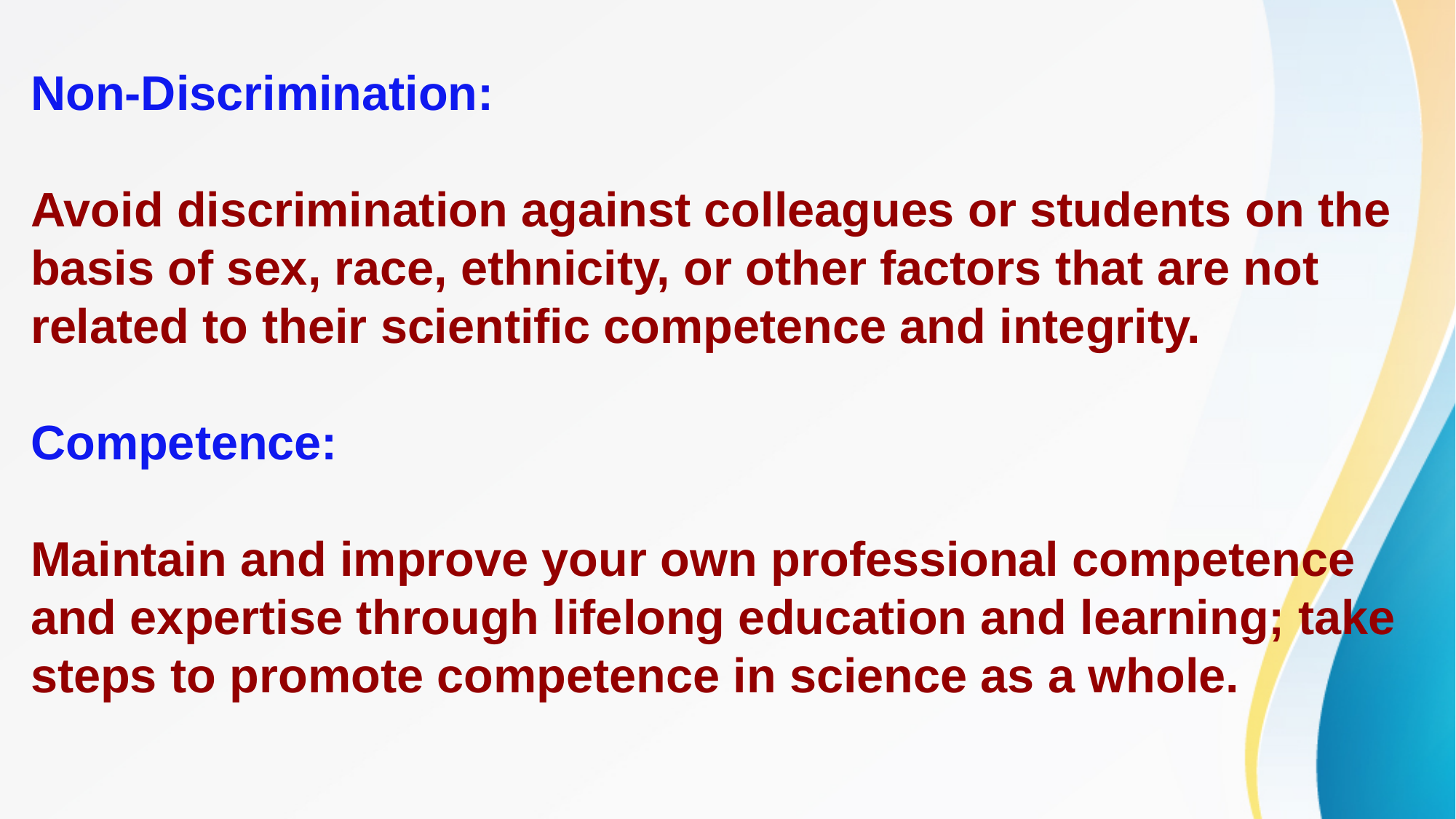

Non-Discrimination:

Avoid discrimination against colleagues or students on the basis of sex, race, ethnicity, or other factors that are not related to their scientific competence and integrity.

Competence:

Maintain and improve your own professional competence and expertise through lifelong education and learning; take steps to promote competence in science as a whole.